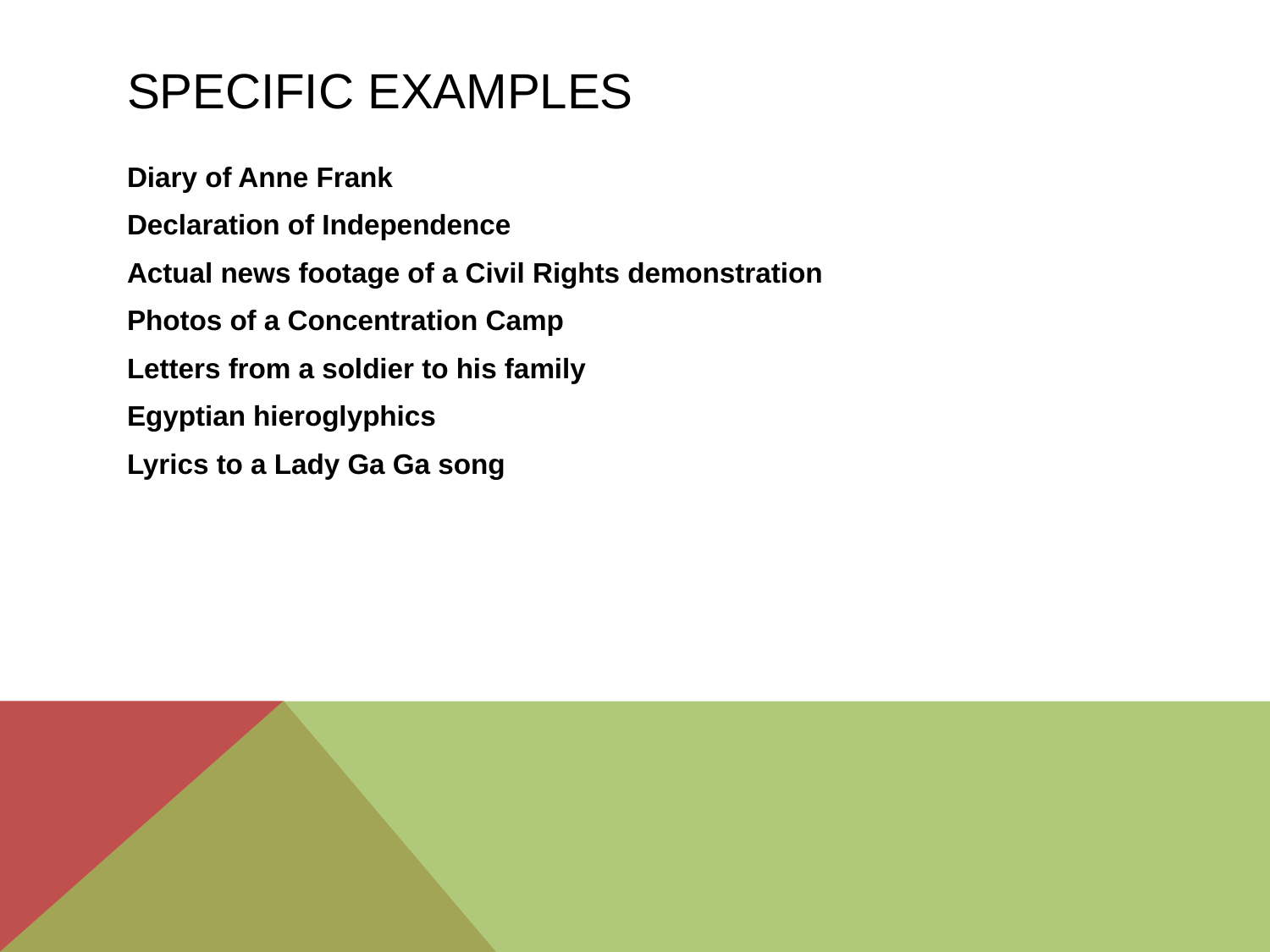

# Specific Examples
Diary of Anne Frank
Declaration of Independence
Actual news footage of a Civil Rights demonstration
Photos of a Concentration Camp
Letters from a soldier to his family
Egyptian hieroglyphics
Lyrics to a Lady Ga Ga song